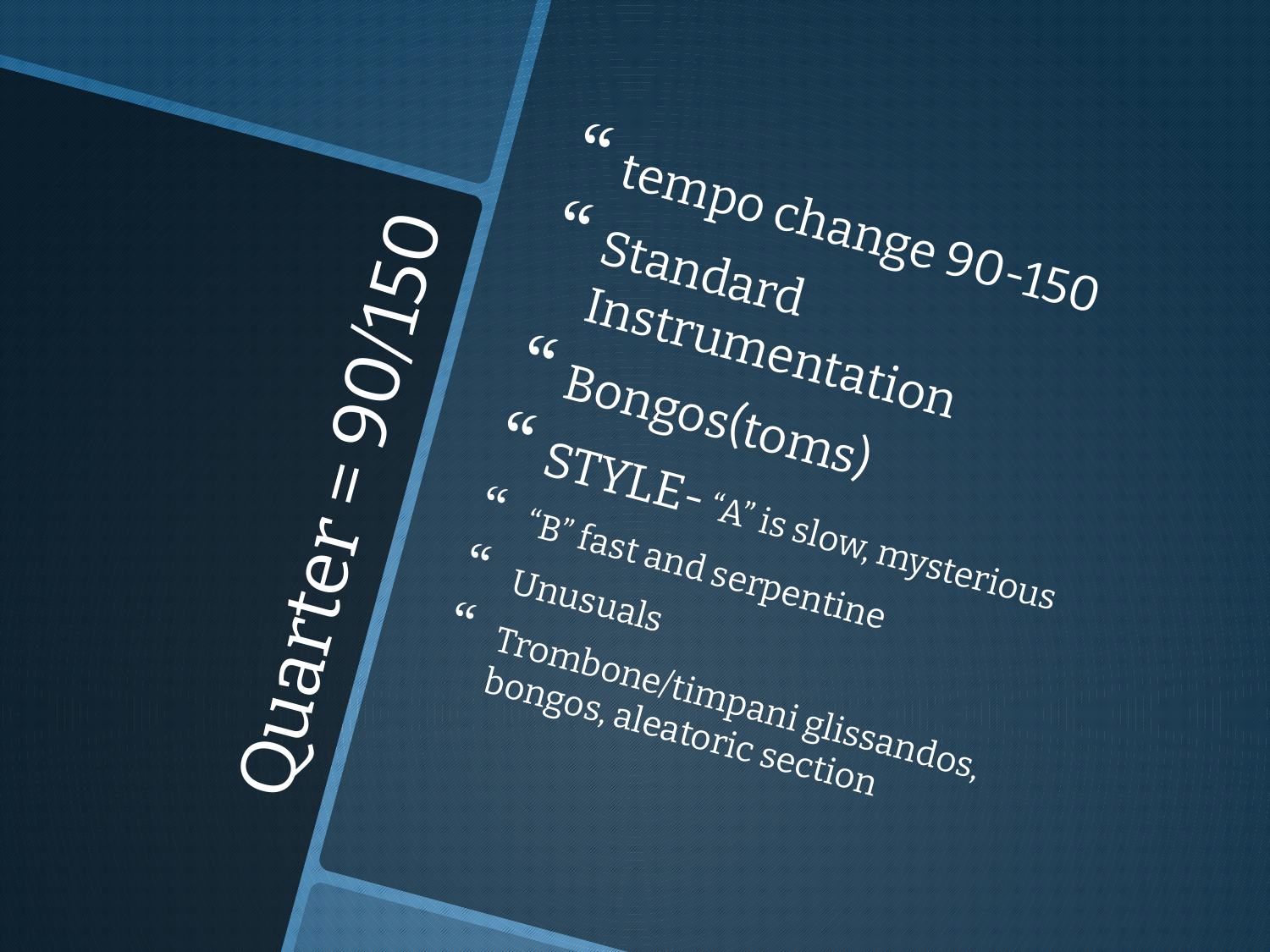

tempo change 90-150
Standard Instrumentation
Bongos(toms)
STYLE- “A” is slow, mysterious
“B” fast and serpentine
Unusuals
Trombone/timpani glissandos, bongos, aleatoric section
# Quarter = 90/150